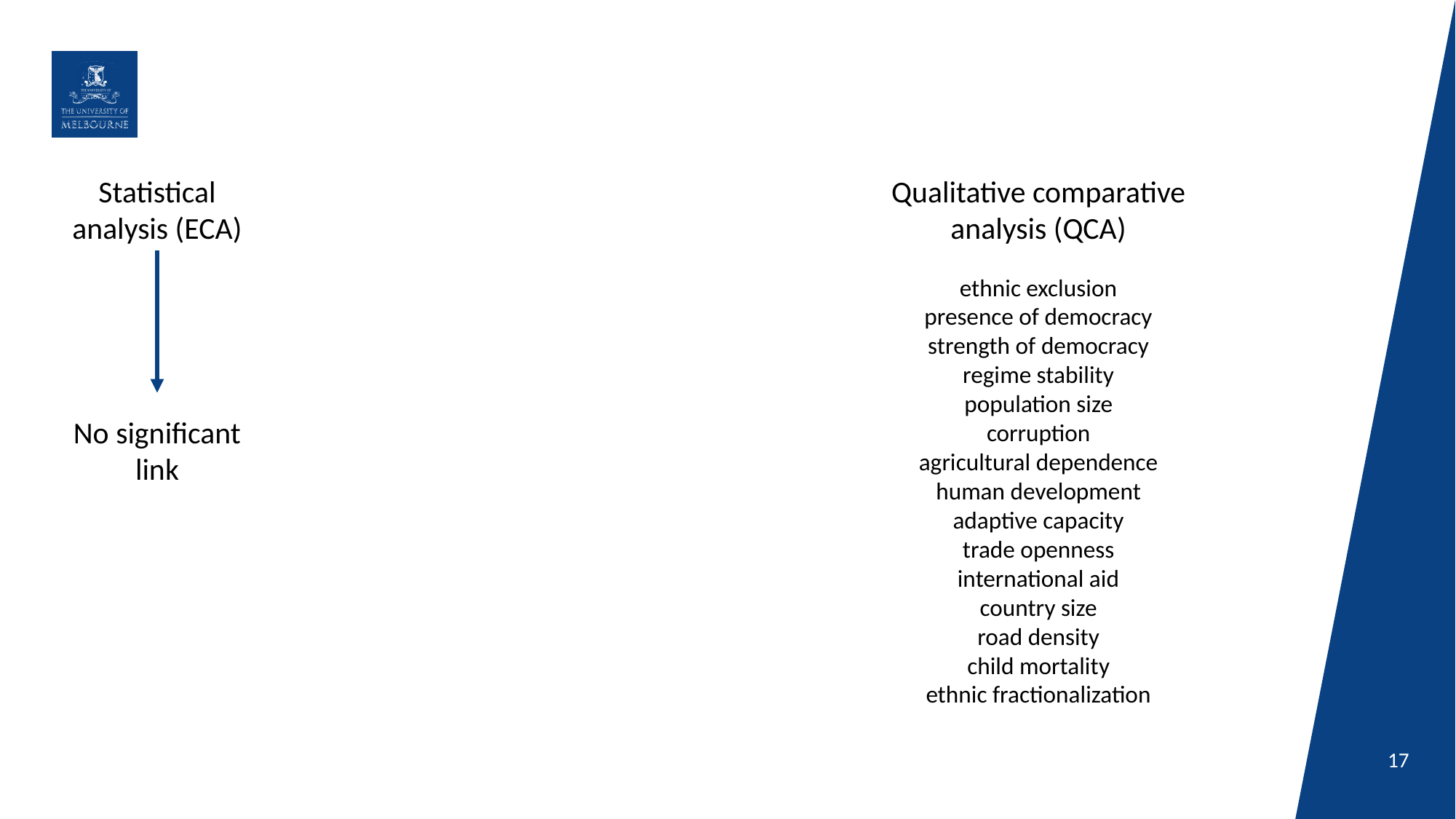

Statistical analysis (ECA)
Qualitative comparative analysis (QCA)
ethnic exclusion
presence of democracy
strength of democracy
regime stability
population size
corruption
agricultural dependence
human development
adaptive capacity
trade openness
international aid
country size
road density
child mortality
ethnic fractionalization

No significant link
17